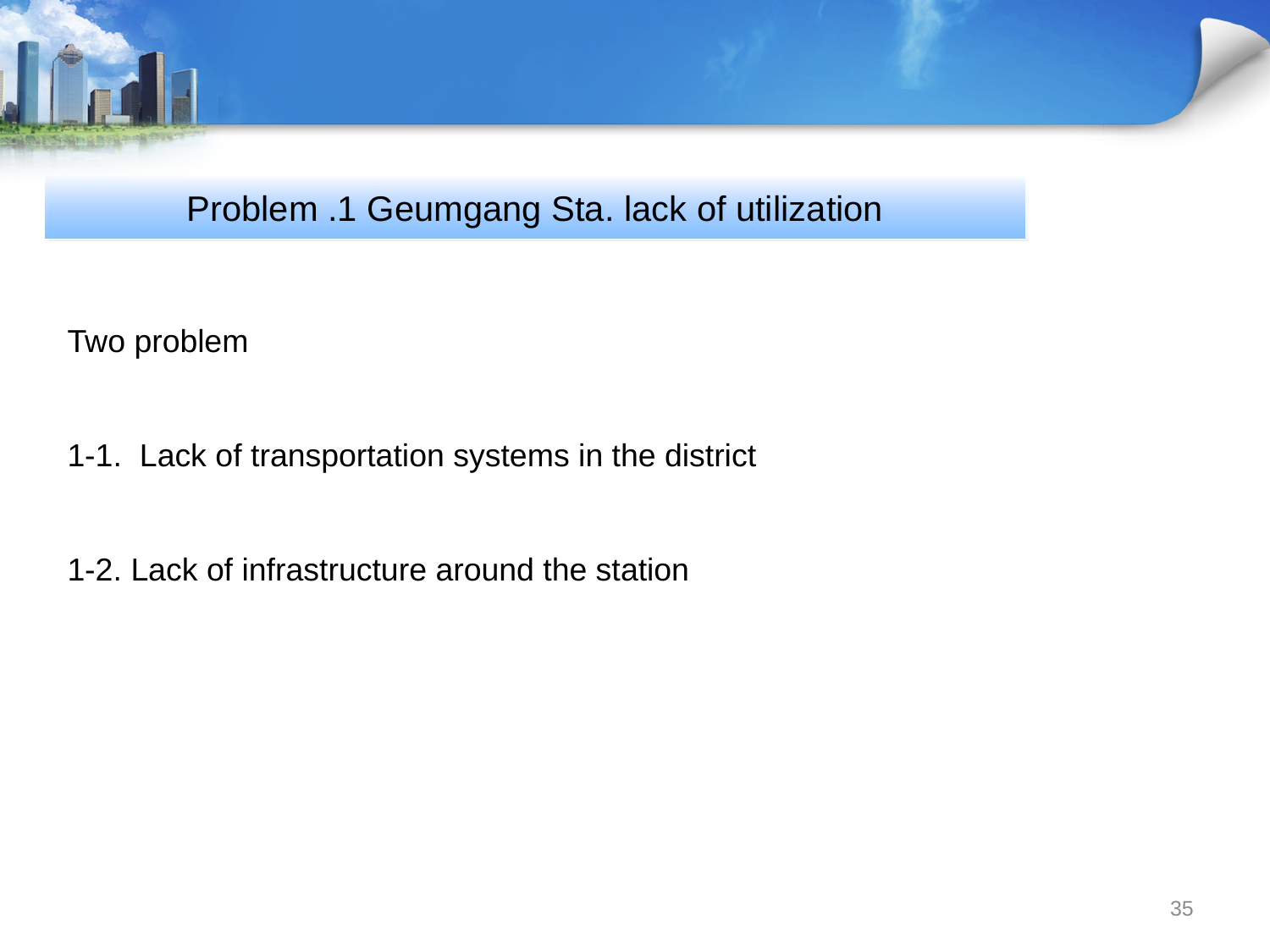

#
Problem .1 Geumgang Sta. lack of utilization

Two problem

1-1.  Lack of transportation systems in the district

1-2. Lack of infrastructure around the station

35